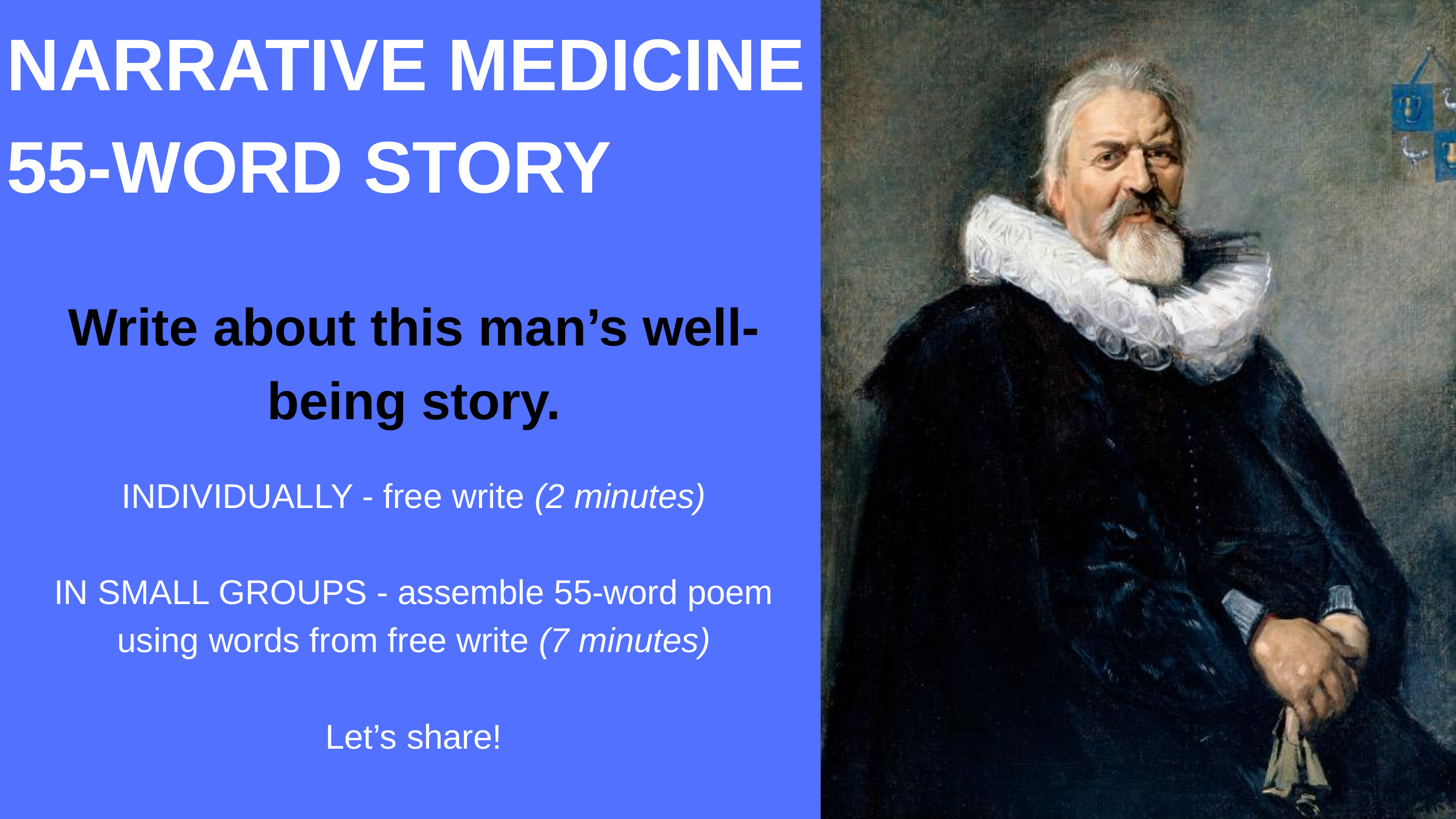

NARRATIVE MEDICINE
55-WORD STORY
Write about this man’s well-being story.
INDIVIDUALLY - free write (2 minutes)

IN SMALL GROUPS - assemble 55-word poem using words from free write (7 minutes)

Let’s share!